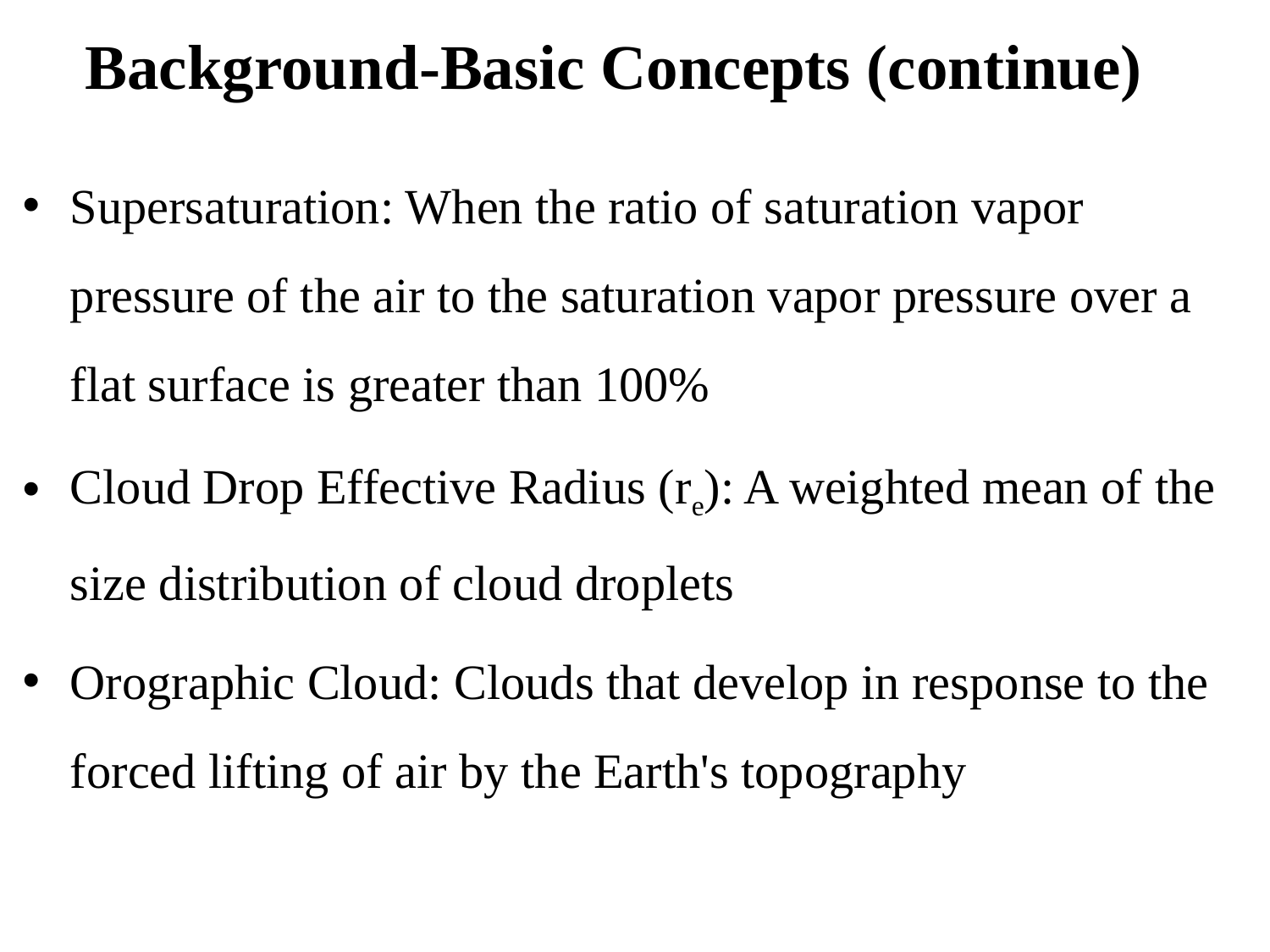

Background-Basic Concepts (continue)
Supersaturation: When the ratio of saturation vapor pressure of the air to the saturation vapor pressure over a flat surface is greater than 100%
Cloud Drop Effective Radius (re): A weighted mean of the size distribution of cloud droplets
Orographic Cloud: Clouds that develop in response to the forced lifting of air by the Earth's topography